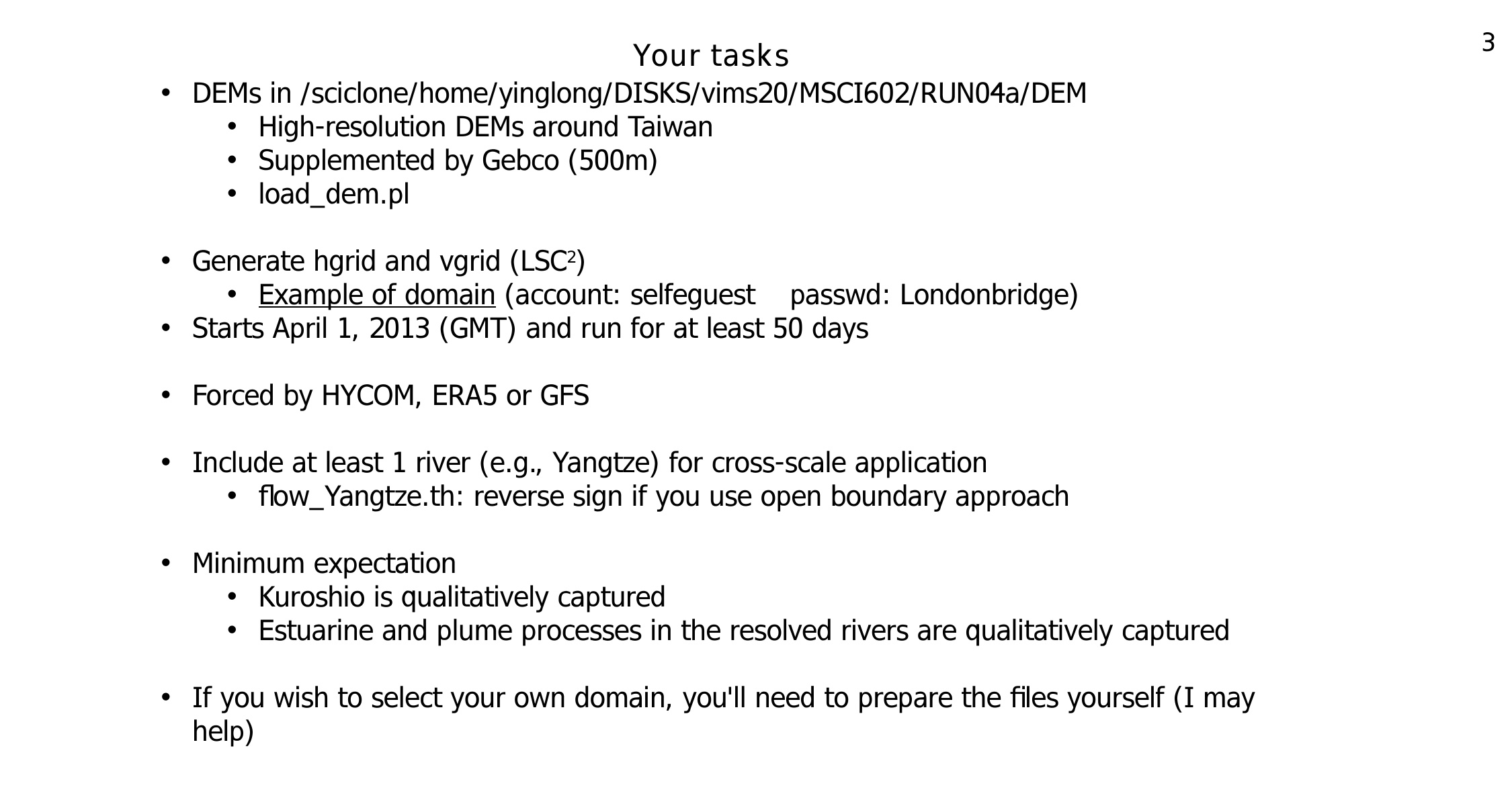

# Your tasks
3
DEMs in /sciclone/home/yinglong/DISKS/vims20/MSCI602/RUN04a/DEM
High-resolution DEMs around Taiwan
Supplemented by Gebco (500m)
load_dem.pl

Generate hgrid and vgrid (LSC2)
Example of domain (account: selfeguest    passwd: Londonbridge)
Starts April 1, 2013 (GMT) and run for at least 50 days

Forced by HYCOM, ERA5 or GFS

Include at least 1 river (e.g., Yangtze) for cross-scale application
flow_Yangtze.th: reverse sign if you use open boundary approach

Minimum expectation
Kuroshio is qualitatively captured
Estuarine and plume processes in the resolved rivers are qualitatively captured

If you wish to select your own domain, you'll need to prepare the files yourself (I may help)